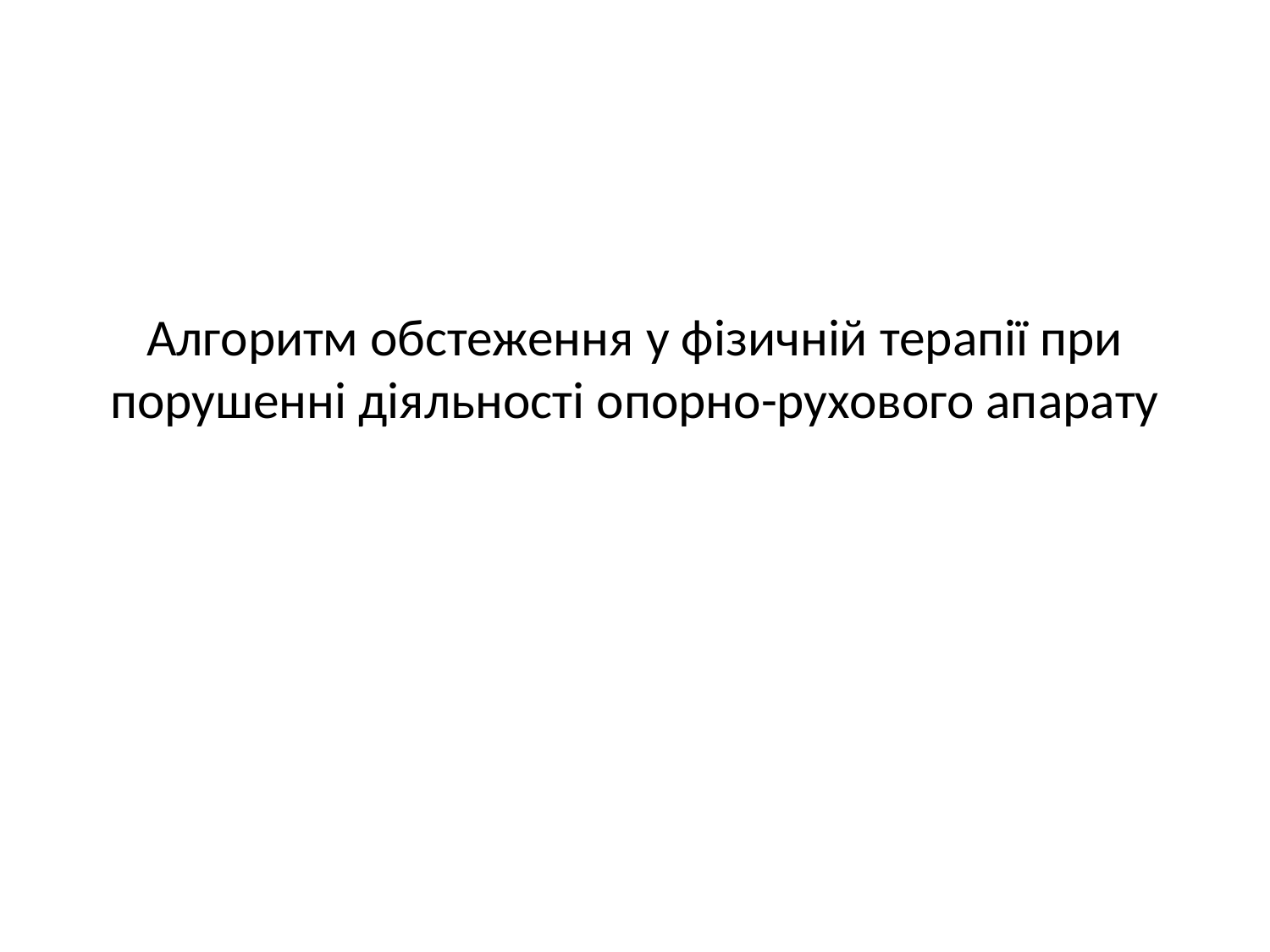

# Алгоритм обстеження у фізичній терапії при порушенні діяльності опорно-рухового апарату